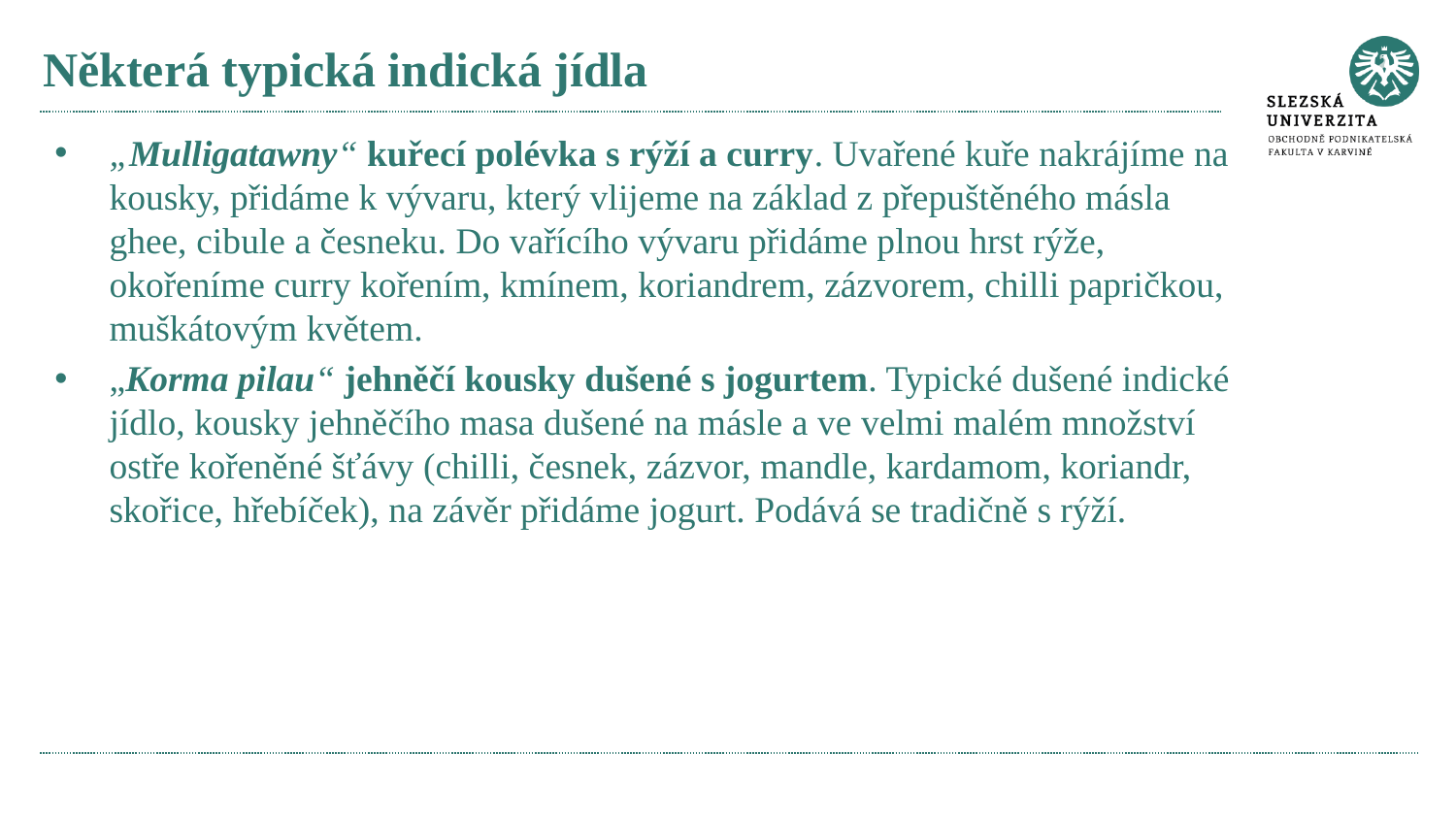

# Některá typická indická jídla
„Mulligatawny“ kuřecí polévka s rýží a curry. Uvařené kuře nakrájíme na kousky, přidáme k vývaru, který vlijeme na základ z přepuštěného másla ghee, cibule a česneku. Do vařícího vývaru přidáme plnou hrst rýže, okořeníme curry kořením, kmínem, koriandrem, zázvorem, chilli papričkou, muškátovým květem.
„Korma pilau“ jehněčí kousky dušené s jogurtem. Typické dušené indické jídlo, kousky jehněčího masa dušené na másle a ve velmi malém množství ostře kořeněné šťávy (chilli, česnek, zázvor, mandle, kardamom, koriandr, skořice, hřebíček), na závěr přidáme jogurt. Podává se tradičně s rýží.